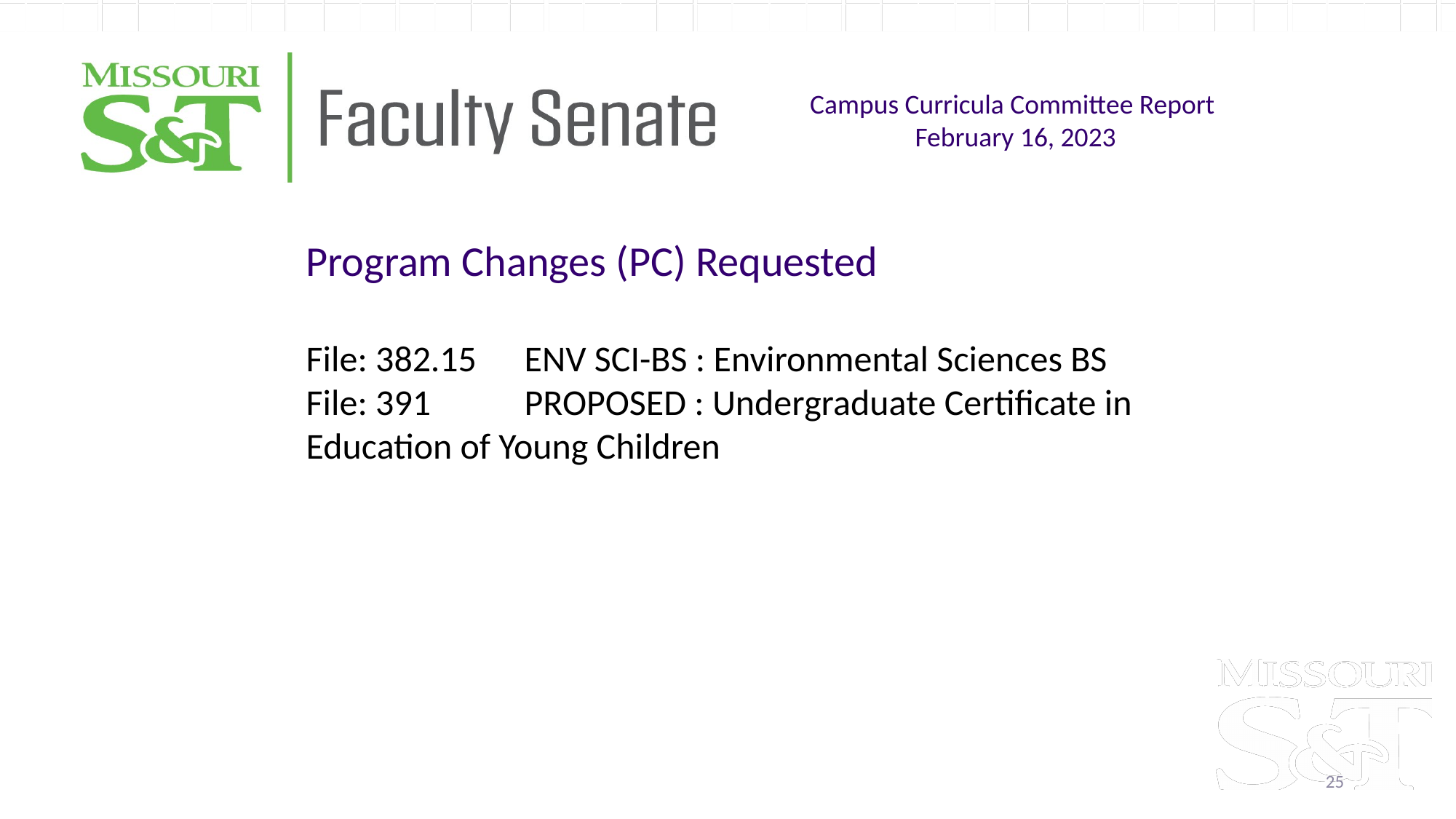

Campus Curricula Committee Report
February 16, 2023

Program Changes (PC) Requested

File: 382.15	ENV SCI-BS : Environmental Sciences BS
File: 391	PROPOSED : Undergraduate Certificate in Education of Young Children
25